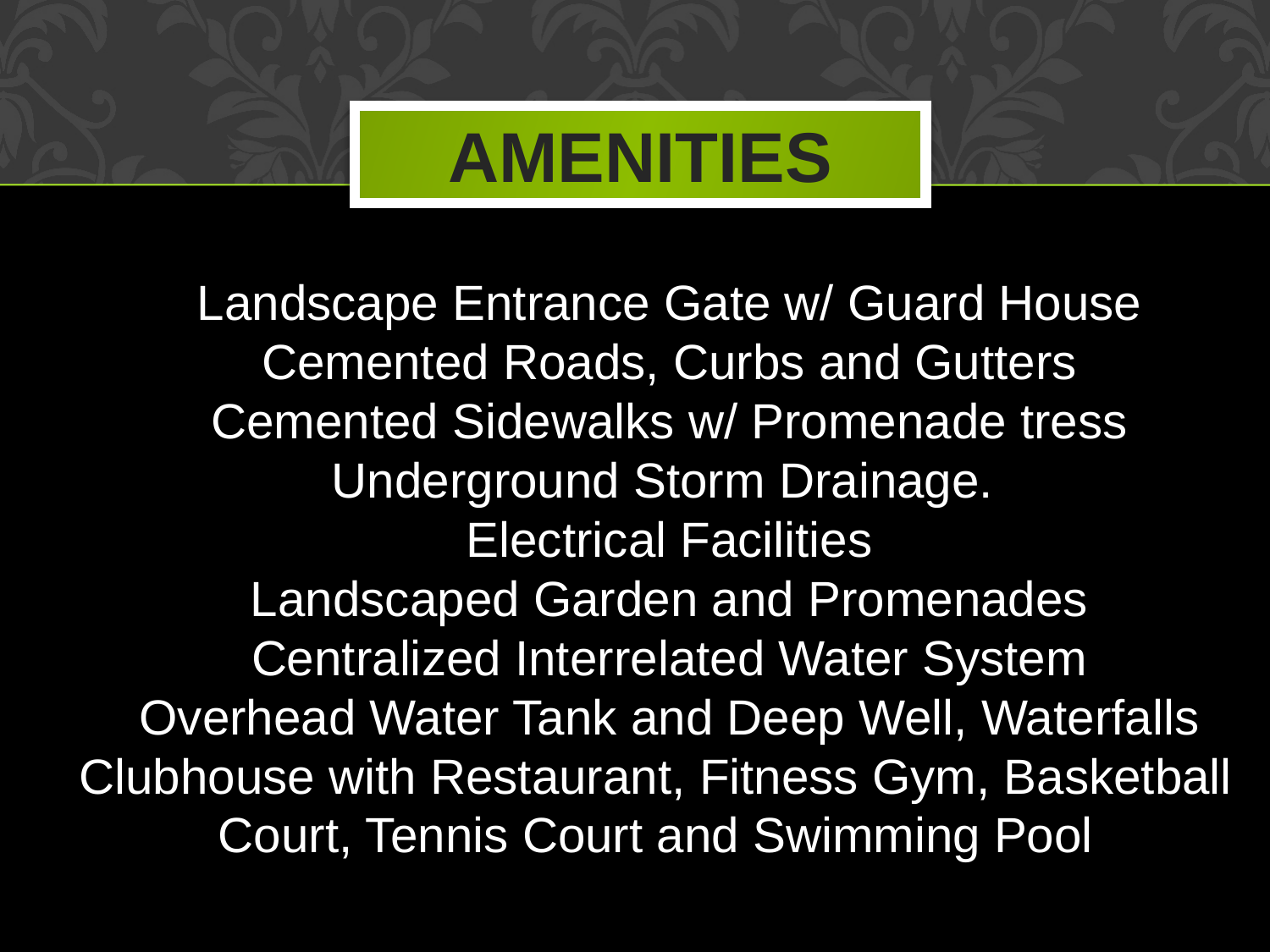

# AMENITIES
  Landscape Entrance Gate w/ Guard House
  Cemented Roads, Curbs and Gutters
  Cemented Sidewalks w/ Promenade tress
  Underground Storm Drainage.
  Electrical Facilities
  Landscaped Garden and Promenades
  Centralized Interrelated Water System
  Overhead Water Tank and Deep Well, Waterfalls
Clubhouse with Restaurant, Fitness Gym, Basketball Court, Tennis Court and Swimming Pool